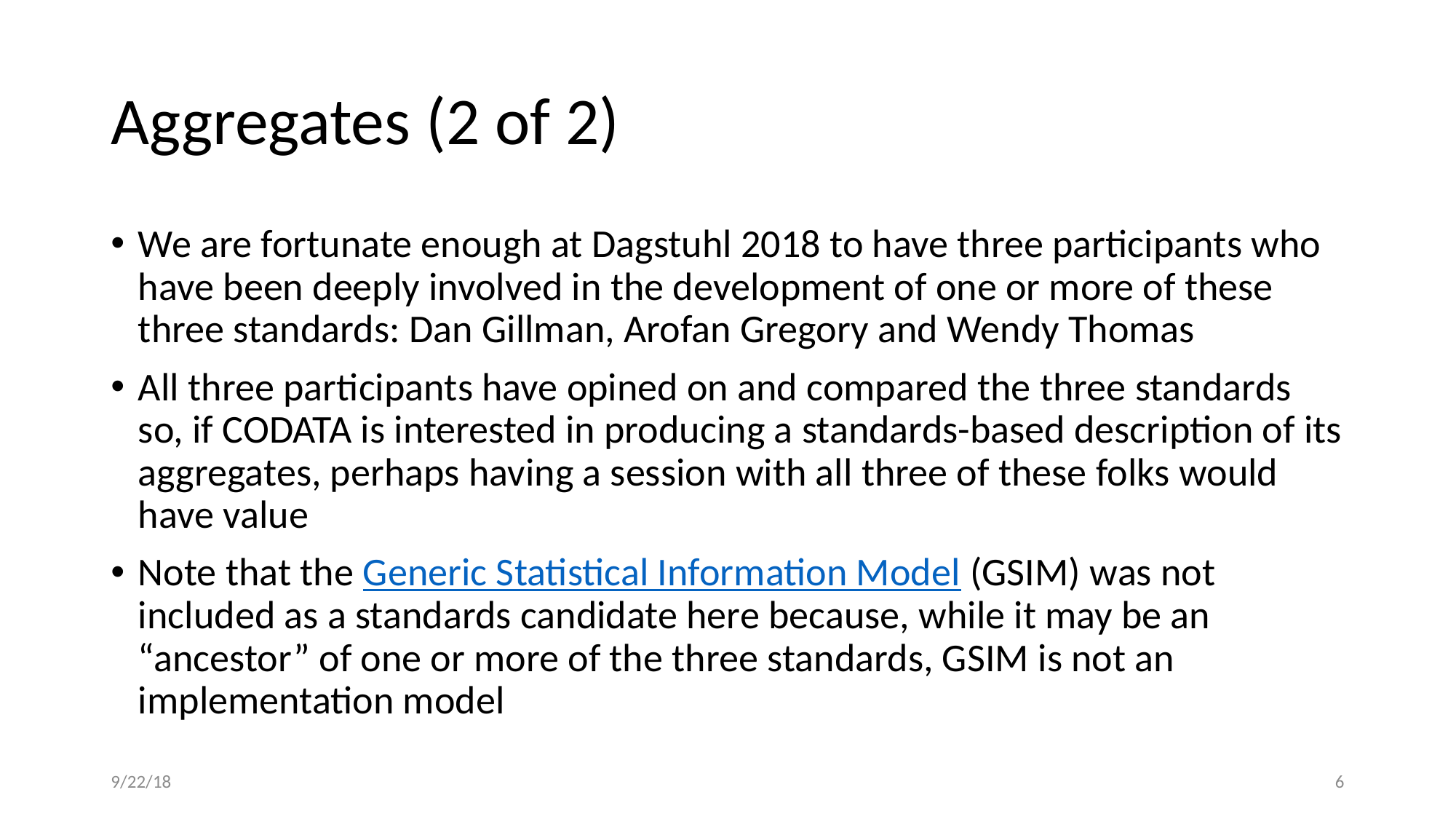

# Aggregates (2 of 2)
We are fortunate enough at Dagstuhl 2018 to have three participants who have been deeply involved in the development of one or more of these three standards: Dan Gillman, Arofan Gregory and Wendy Thomas
All three participants have opined on and compared the three standards so, if CODATA is interested in producing a standards-based description of its aggregates, perhaps having a session with all three of these folks would have value
Note that the Generic Statistical Information Model (GSIM) was not included as a standards candidate here because, while it may be an “ancestor” of one or more of the three standards, GSIM is not an implementation model
9/22/18
6